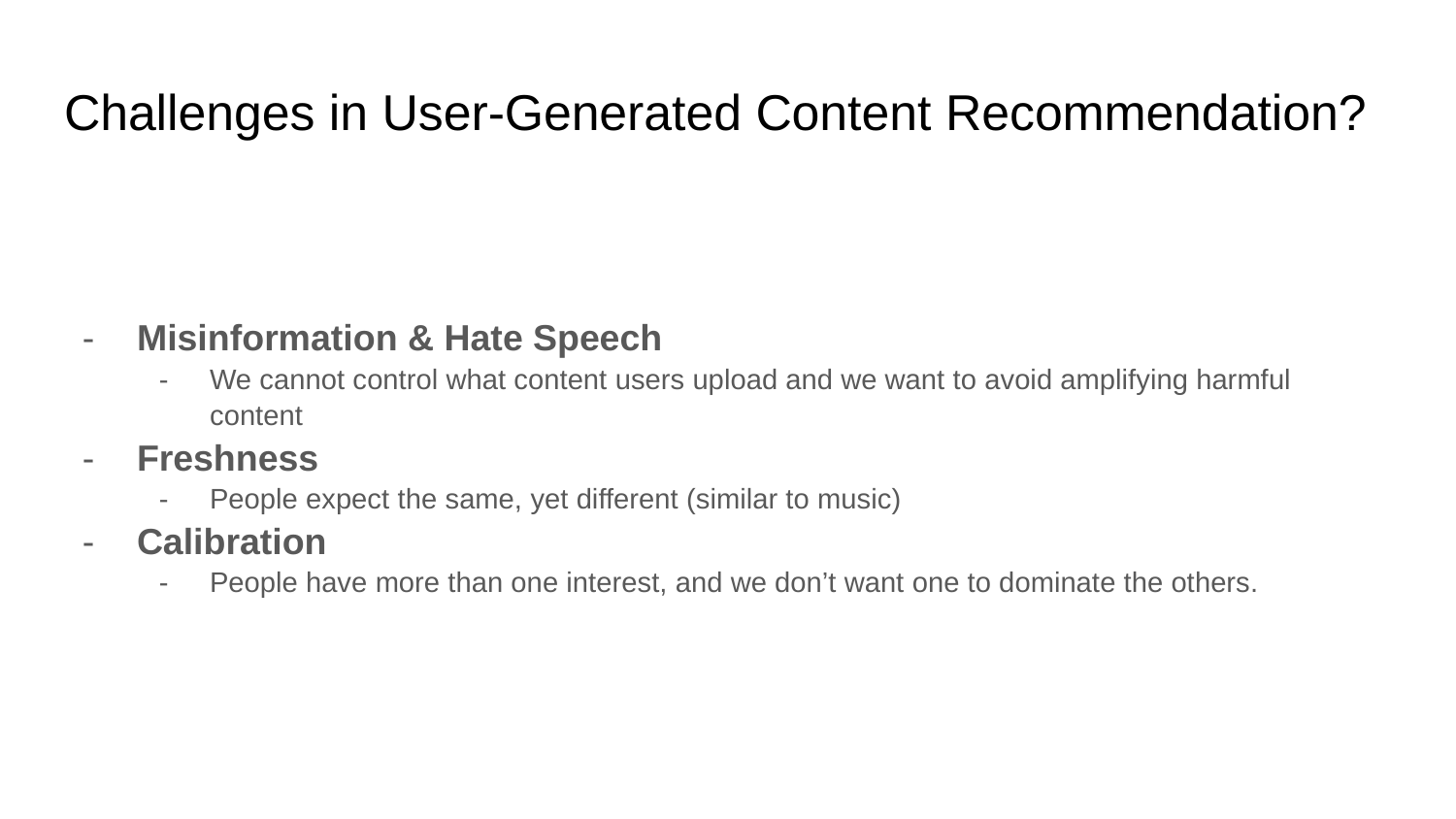

# Challenges in User-Generated Content Recommendation?
Misinformation & Hate Speech
We cannot control what content users upload and we want to avoid amplifying harmful content
Freshness
People expect the same, yet different (similar to music)
Calibration
People have more than one interest, and we don’t want one to dominate the others.